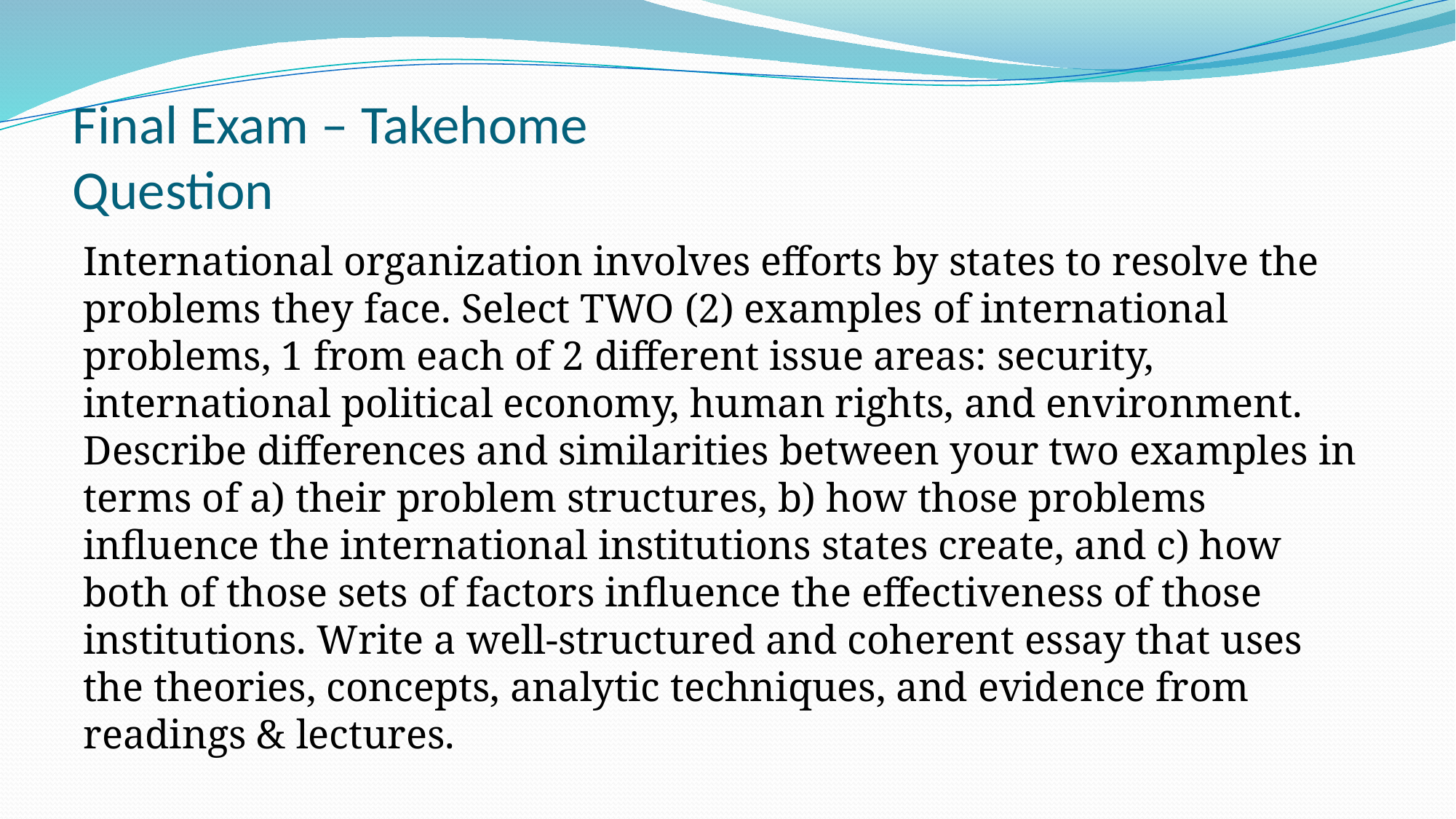

# Final Exam – Takehome Question
International organization involves efforts by states to resolve the problems they face. Select TWO (2) examples of international problems, 1 from each of 2 different issue areas: security, international political economy, human rights, and environment. Describe differences and similarities between your two examples in terms of a) their problem structures, b) how those problems influence the international institutions states create, and c) how both of those sets of factors influence the effectiveness of those institutions. Write a well-structured and coherent essay that uses the theories, concepts, analytic techniques, and evidence from readings & lectures.